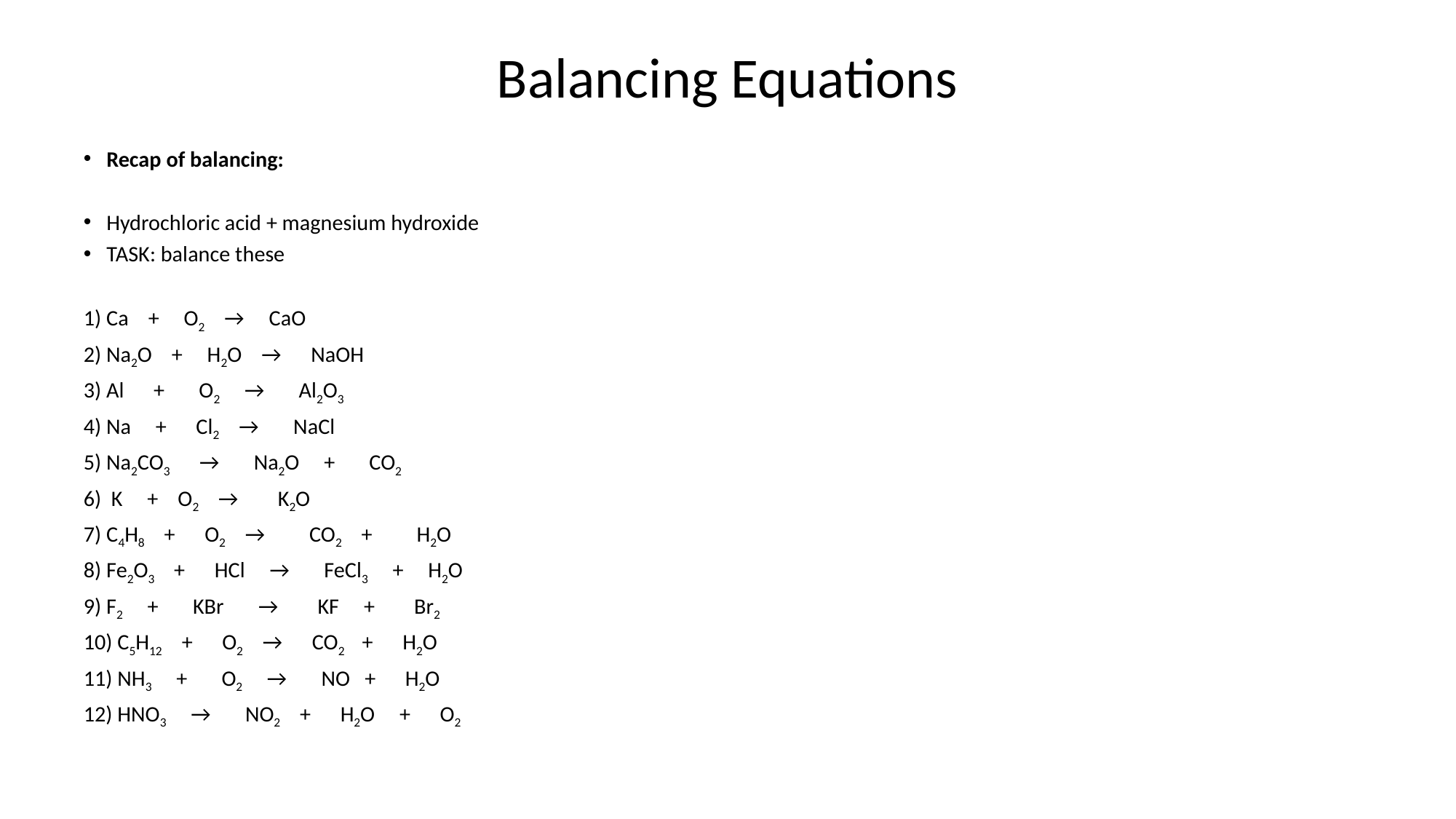

# Balancing Equations
Recap of balancing:

Hydrochloric acid + magnesium hydroxide
TASK: balance these

1) Ca    +     O2    →     CaO
2) Na2O    +     H2O    →      NaOH
3) Al      +       O2     →       Al2O3
4) Na     +      Cl2    →       NaCl
5) Na2CO3      →       Na2O     +       CO2
6)  K     +    O2    →        K2O
7) C4H8    +      O2    →         CO2    +         H2O
8) Fe2O3    +      HCl     →       FeCl3     +     H2O
9) F2     +       KBr       →        KF     +        Br2
10) C5H12    +      O2    →      CO2    +      H2O
11) NH3     +       O2     →       NO   +      H2O
12) HNO3     →       NO2    +      H2O     +      O2